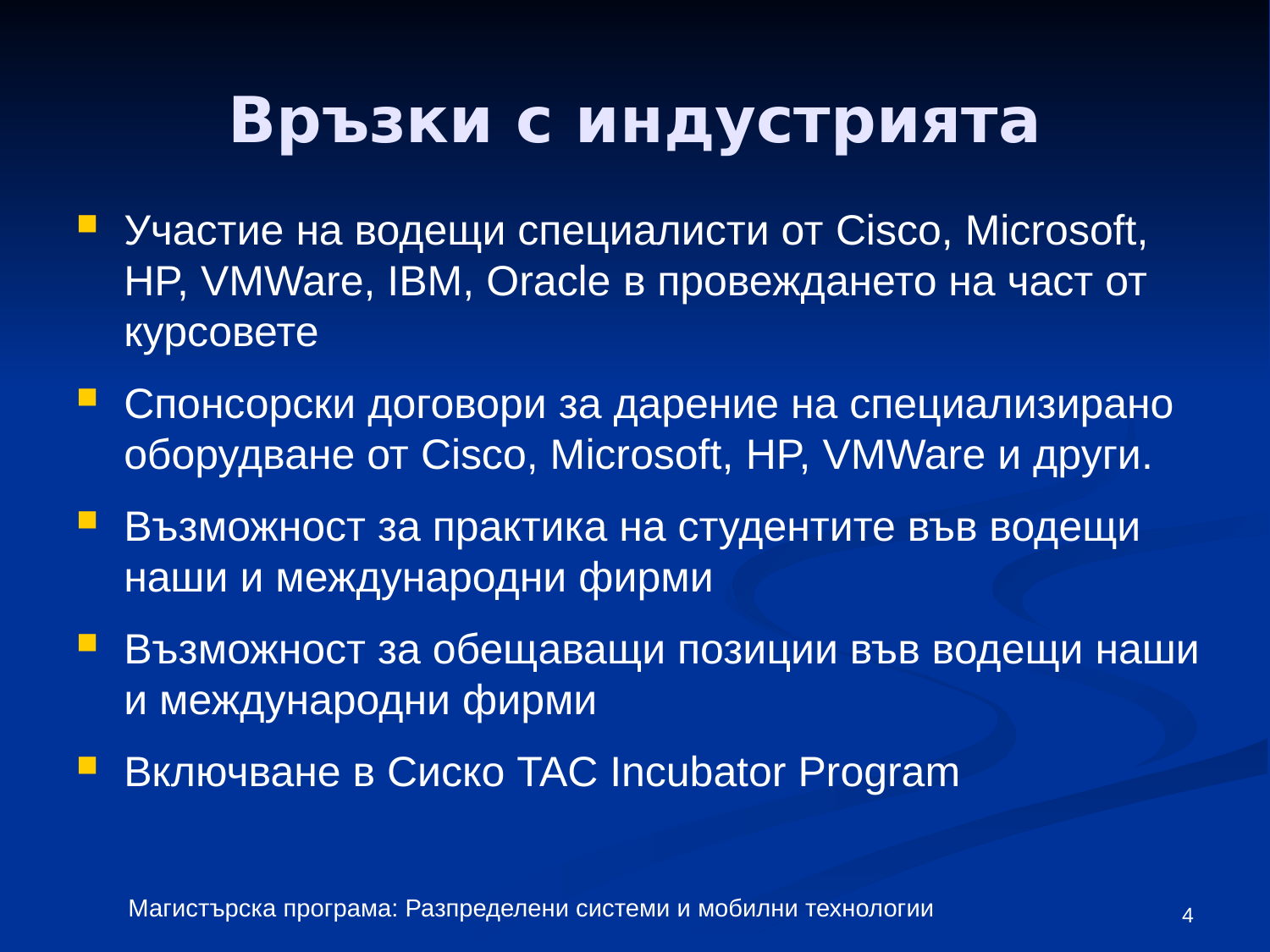

# Връзки с индустрията
Участие на водещи специалисти от Cisco, Microsoft, HP, VMWare, IBM, Oracle в провеждането на част от курсовете
Спонсорски договори за дарение на специализирано оборудване от Cisco, Microsoft, HP, VMWare и други.
Възможност за практика на студентите във водещи наши и международни фирми
Възможност за обещаващи позиции във водещи наши и международни фирми
Включване в Сиско TAC Incubator Program
4
Магистърска програма: Разпределени системи и мобилни технологии